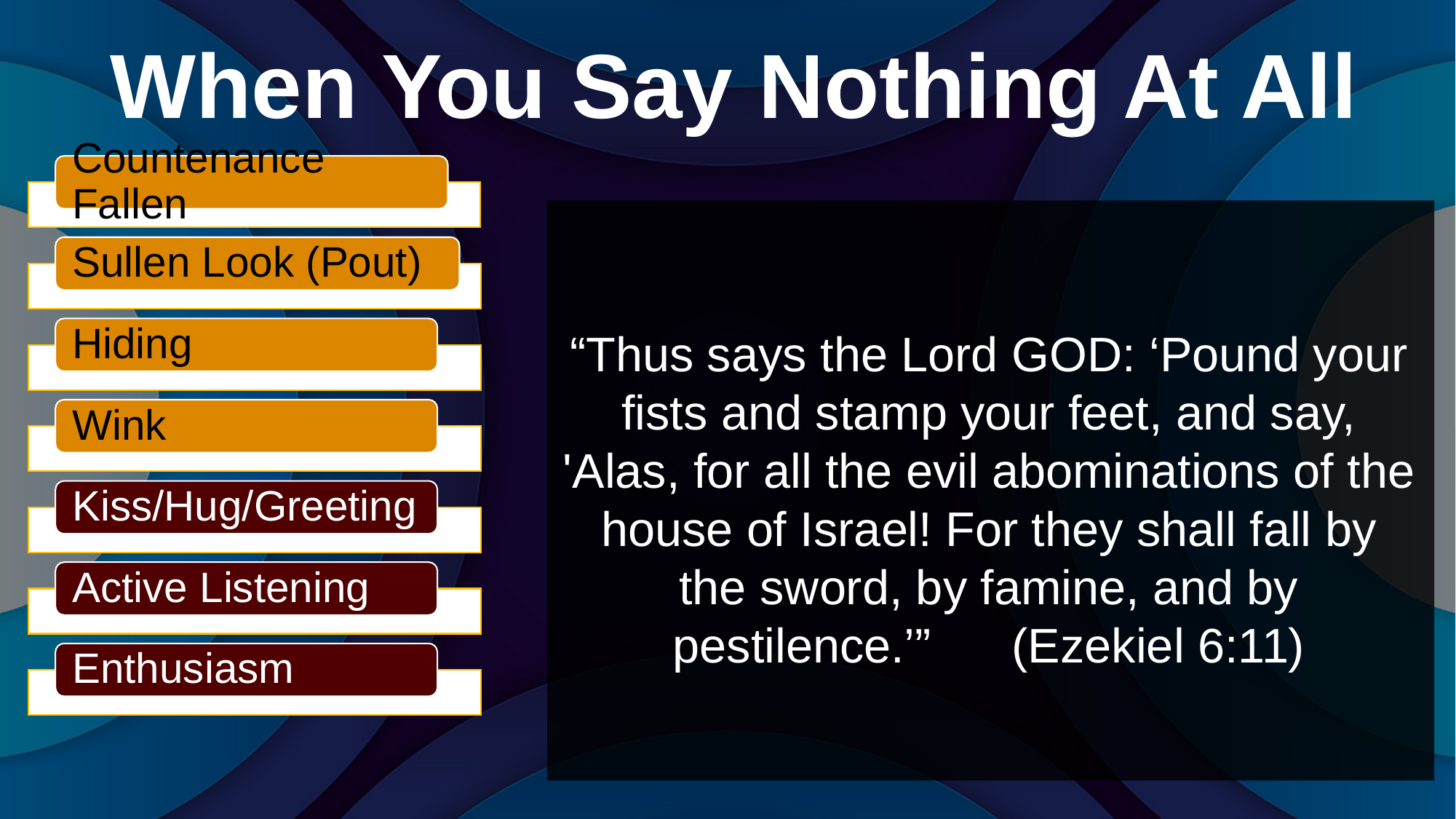

# When You Say Nothing At All
Countenance Fallen

Sullen Look (Pout)

Hiding

Wink

Kiss/Hug/Greeting

Active Listening

Enthusiasm

“Thus says the Lord GOD: ‘Pound your fists and stamp your feet, and say, 'Alas, for all the evil abominations of the house of Israel! For they shall fall by the sword, by famine, and by pestilence.’”      (Ezekiel 6:11)